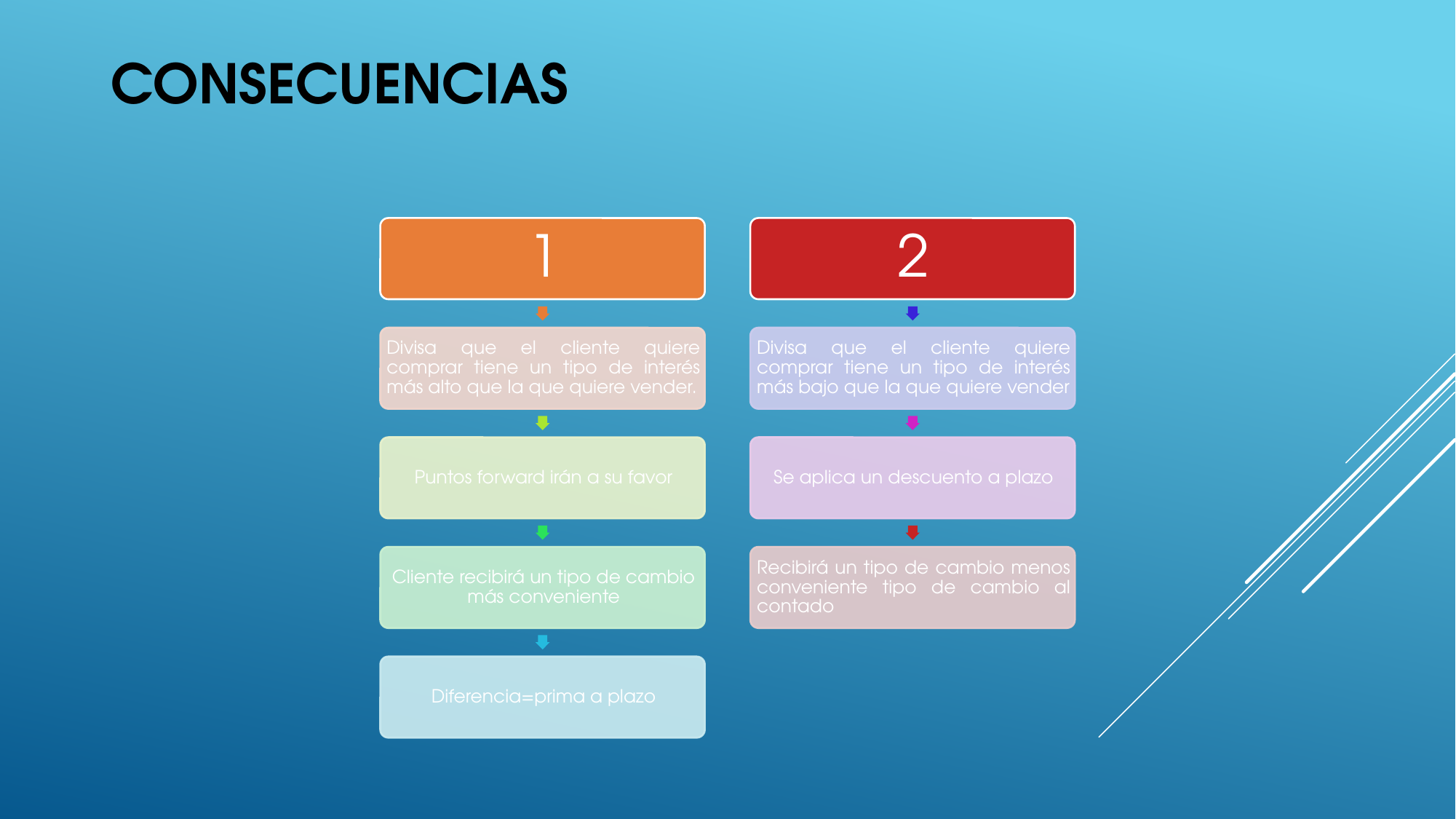

Consecuencias
1
Divisa que el cliente quiere comprar tiene un tipo de interés más alto que la que quiere vender.
Puntos forward irán a su favor
Cliente recibirá un tipo de cambio más conveniente
Diferencia=prima a plazo
2
Divisa que el cliente quiere comprar tiene un tipo de interés más bajo que la que quiere vender
Se aplica un descuento a plazo
Recibirá un tipo de cambio menos conveniente tipo de cambio al contado